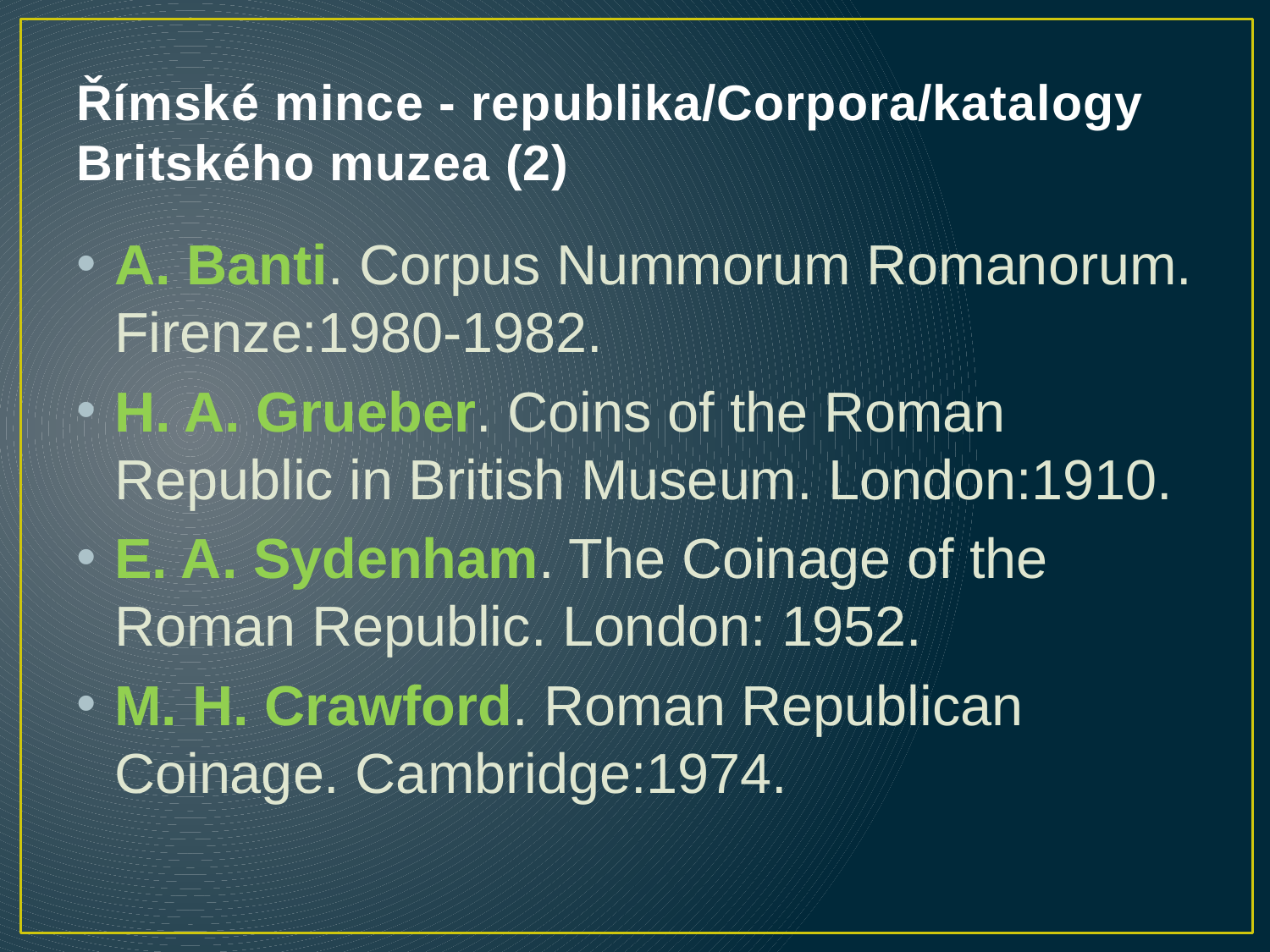

# Římské mince - republika/Corpora/katalogy Britského muzea (2)
A. Banti. Corpus Nummorum Romanorum. Firenze:1980-1982.
H. A. Grueber. Coins of the Roman Republic in British Museum. London:1910.
E. A. Sydenham. The Coinage of the Roman Republic. London: 1952.
M. H. Crawford. Roman Republican Coinage. Cambridge:1974.